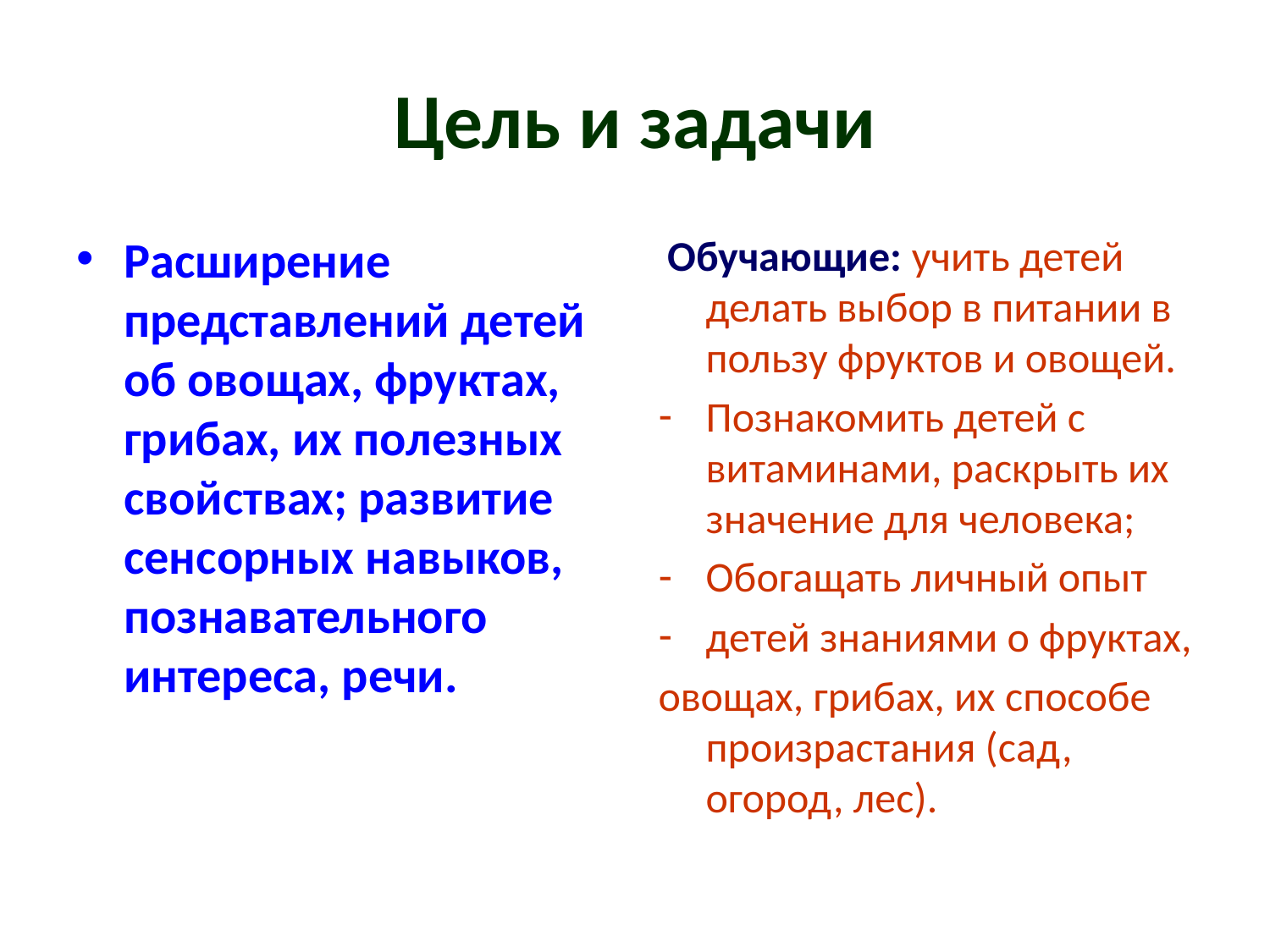

# Цель и задачи
Расширение представлений детей об овощах, фруктах, грибах, их полезных свойствах; развитие сенсорных навыков, познавательного интереса, речи.
 Обучающие: учить детей делать выбор в питании в пользу фруктов и овощей.
Познакомить детей с витаминами, раскрыть их значение для человека;
Обогащать личный опыт
детей знаниями о фруктах,
овощах, грибах, их способе произрастания (сад, огород, лес).